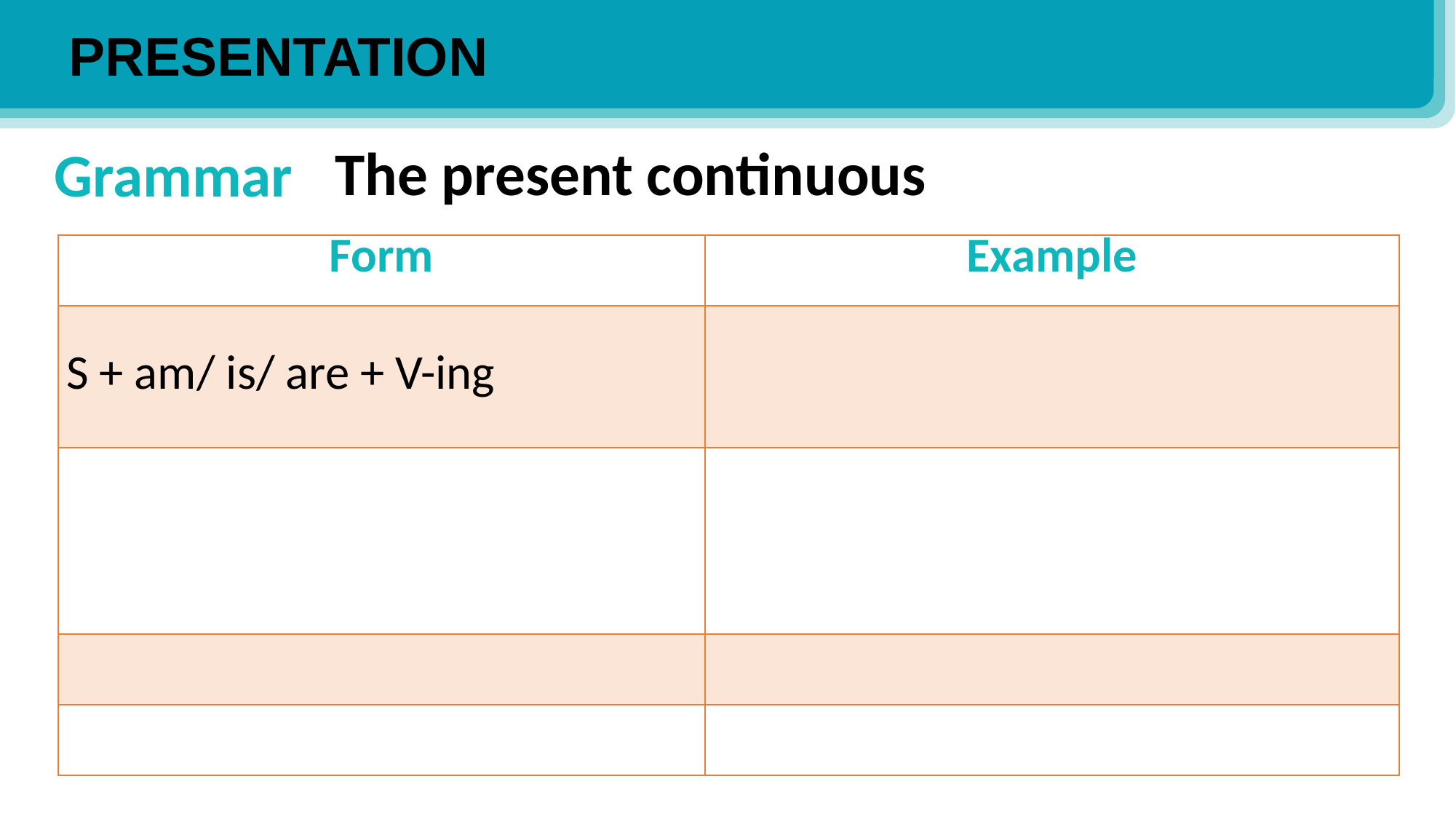

PRESENTATION
The present continuous
Grammar
| Form | Example |
| --- | --- |
| S + am/ is/ are + V-ing |  |
|  |  |
|  |  |
|  |  |